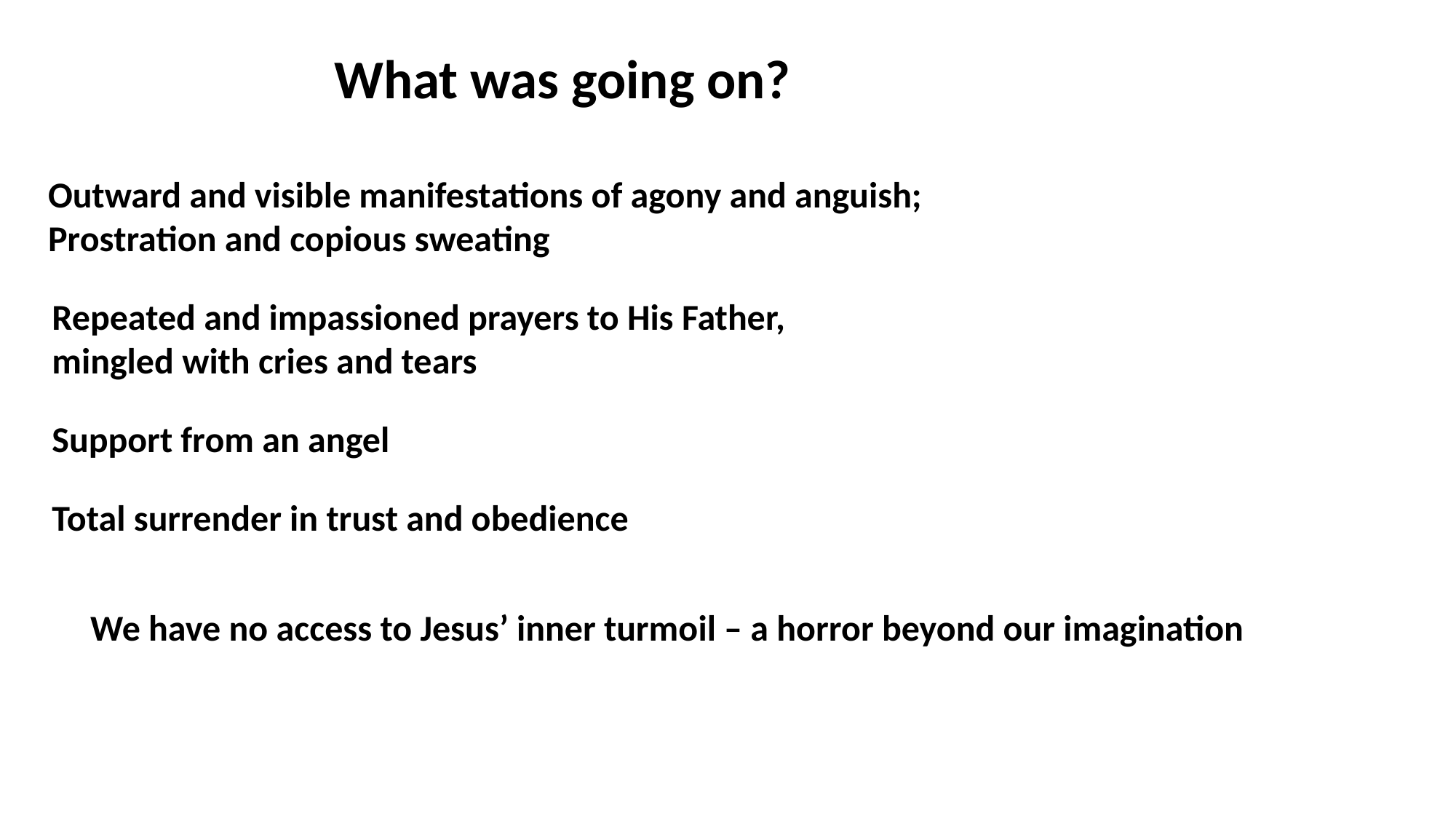

What was going on?
Outward and visible manifestations of agony and anguish;
Prostration and copious sweating
Repeated and impassioned prayers to His Father, mingled with cries and tears
Support from an angel
Total surrender in trust and obedience
We have no access to Jesus’ inner turmoil – a horror beyond our imagination